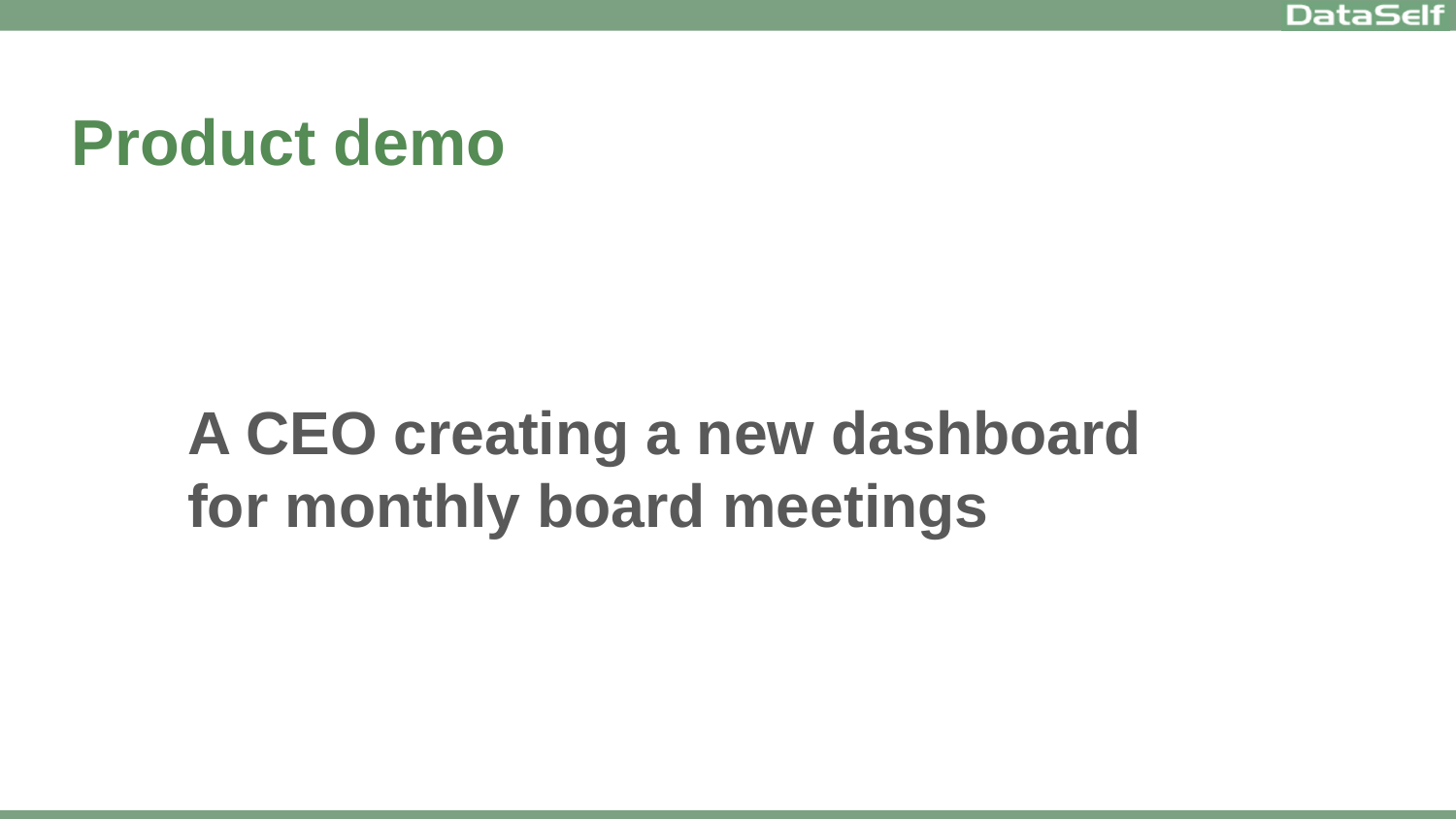

Product demo
# A CEO creating a new dashboard for monthly board meetings